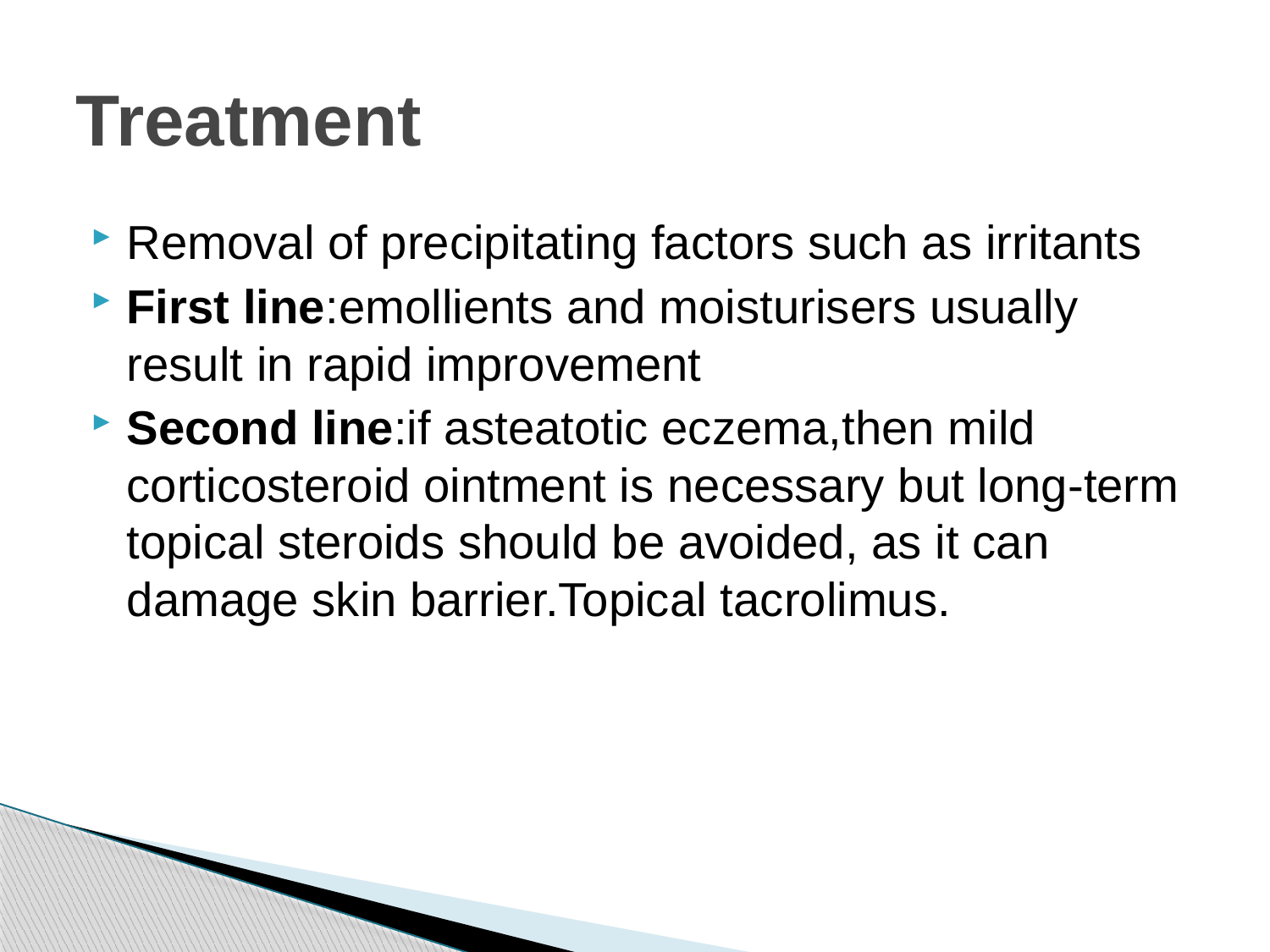

# Treatment
Removal of precipitating factors such as irritants
First line:emollients and moisturisers usually result in rapid improvement
Second line:if asteatotic eczema,then mild corticosteroid ointment is necessary but long-term topical steroids should be avoided, as it can damage skin barrier.Topical tacrolimus.